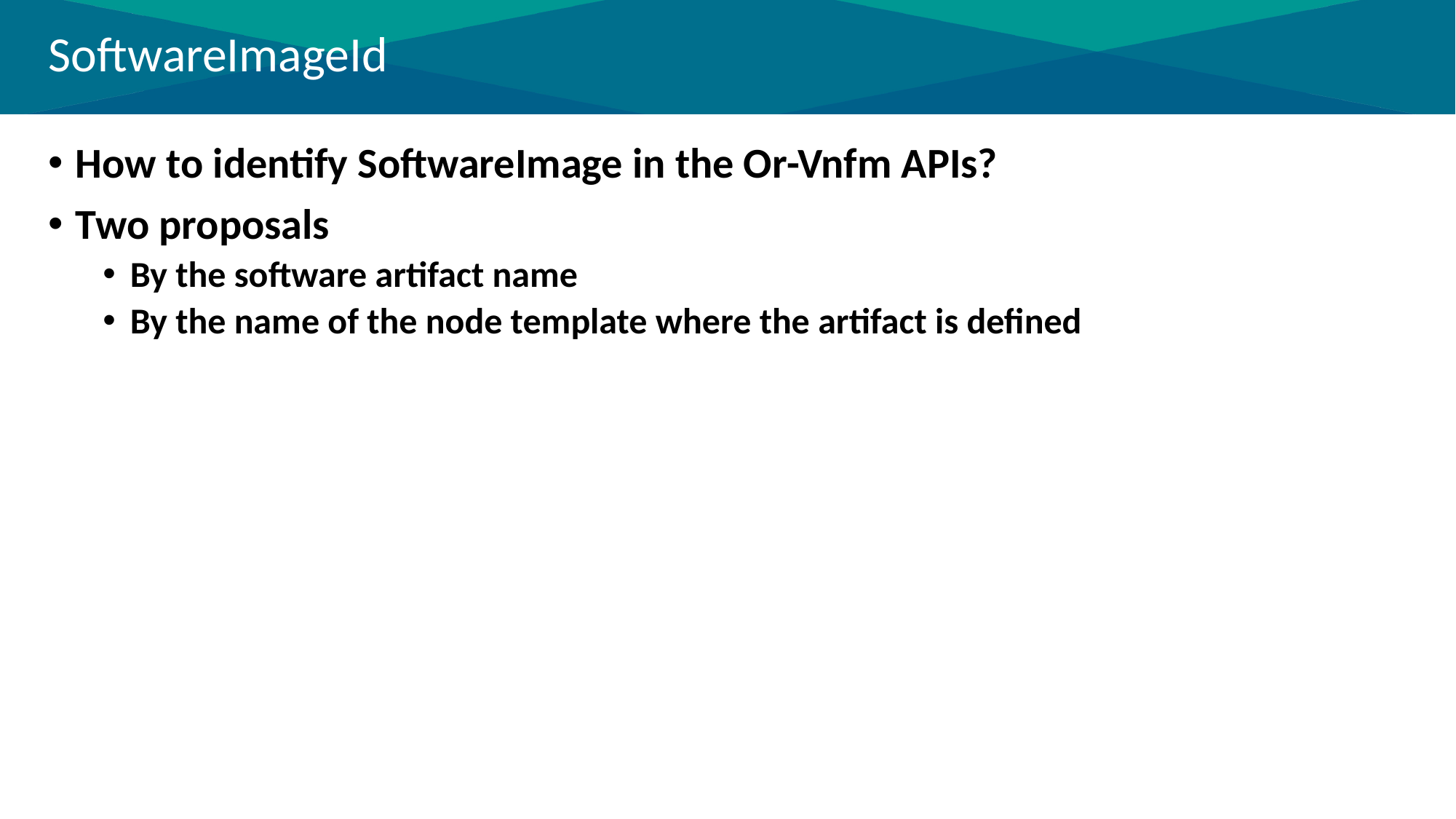

# SoftwareImageId
How to identify SoftwareImage in the Or-Vnfm APIs?
Two proposals
By the software artifact name
By the name of the node template where the artifact is defined